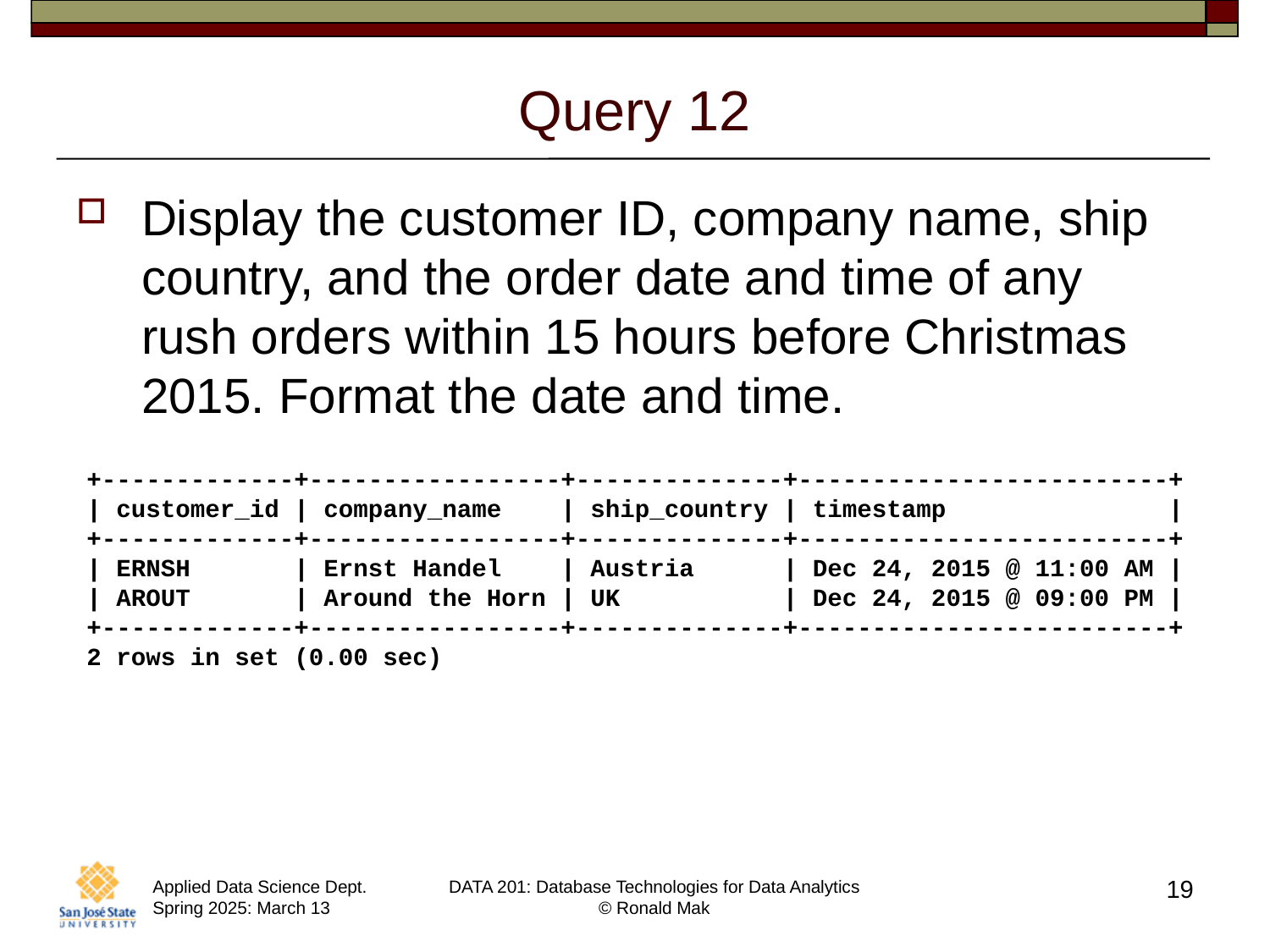

# Query 12
Display the customer ID, company name, ship country, and the order date and time of any rush orders within 15 hours before Christmas 2015. Format the date and time.
+-------------+-----------------+--------------+-------------------------+
| customer_id | company_name    | ship_country | timestamp               |
+-------------+-----------------+--------------+-------------------------+
| ERNSH       | Ernst Handel    | Austria      | Dec 24, 2015 @ 11:00 AM |
| AROUT       | Around the Horn | UK           | Dec 24, 2015 @ 09:00 PM |
+-------------+-----------------+--------------+-------------------------+
2 rows in set (0.00 sec)
19